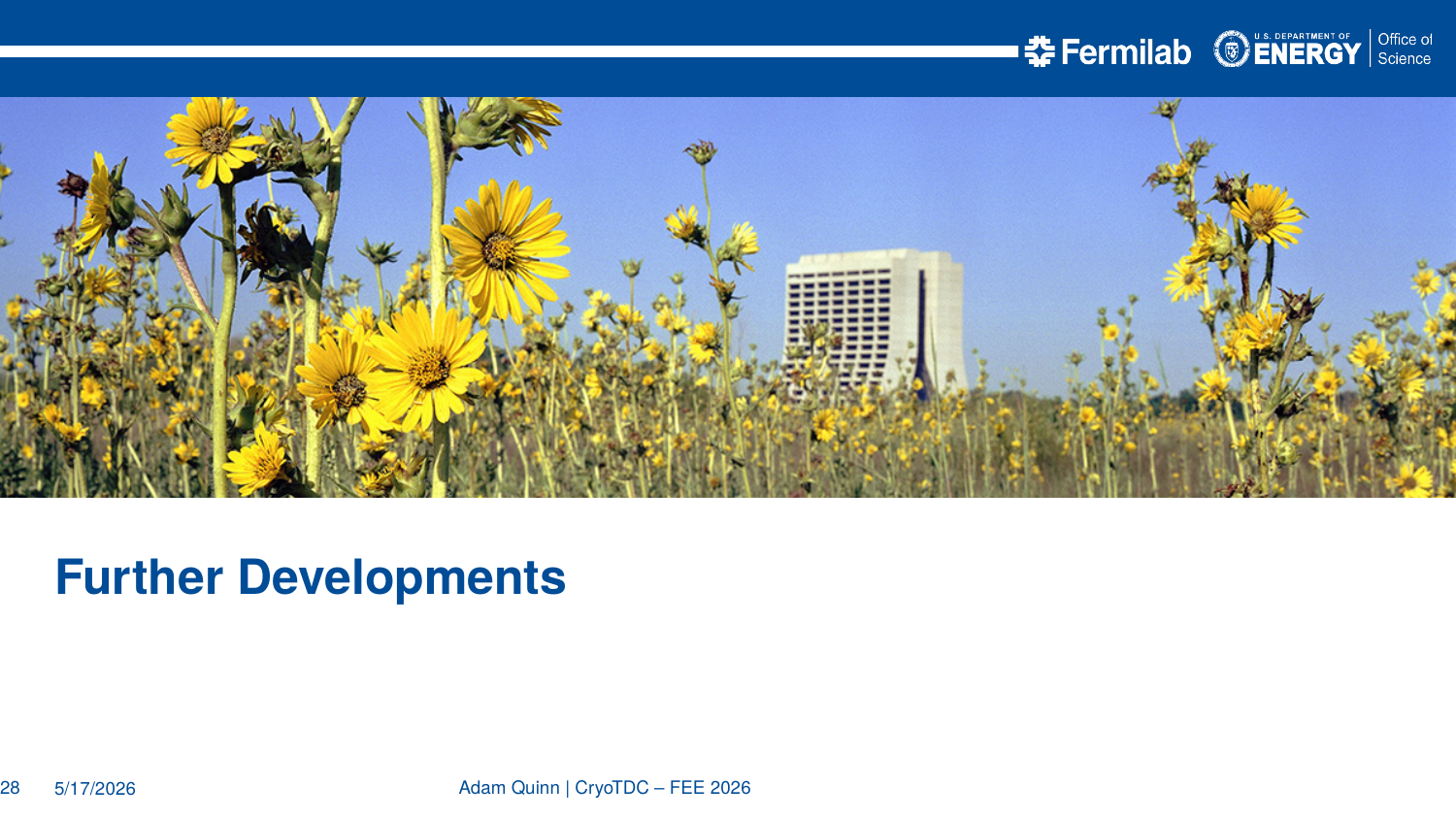

Further Developments
28
Adam Quinn | CryoTDC – FEE 2026
5/17/2026